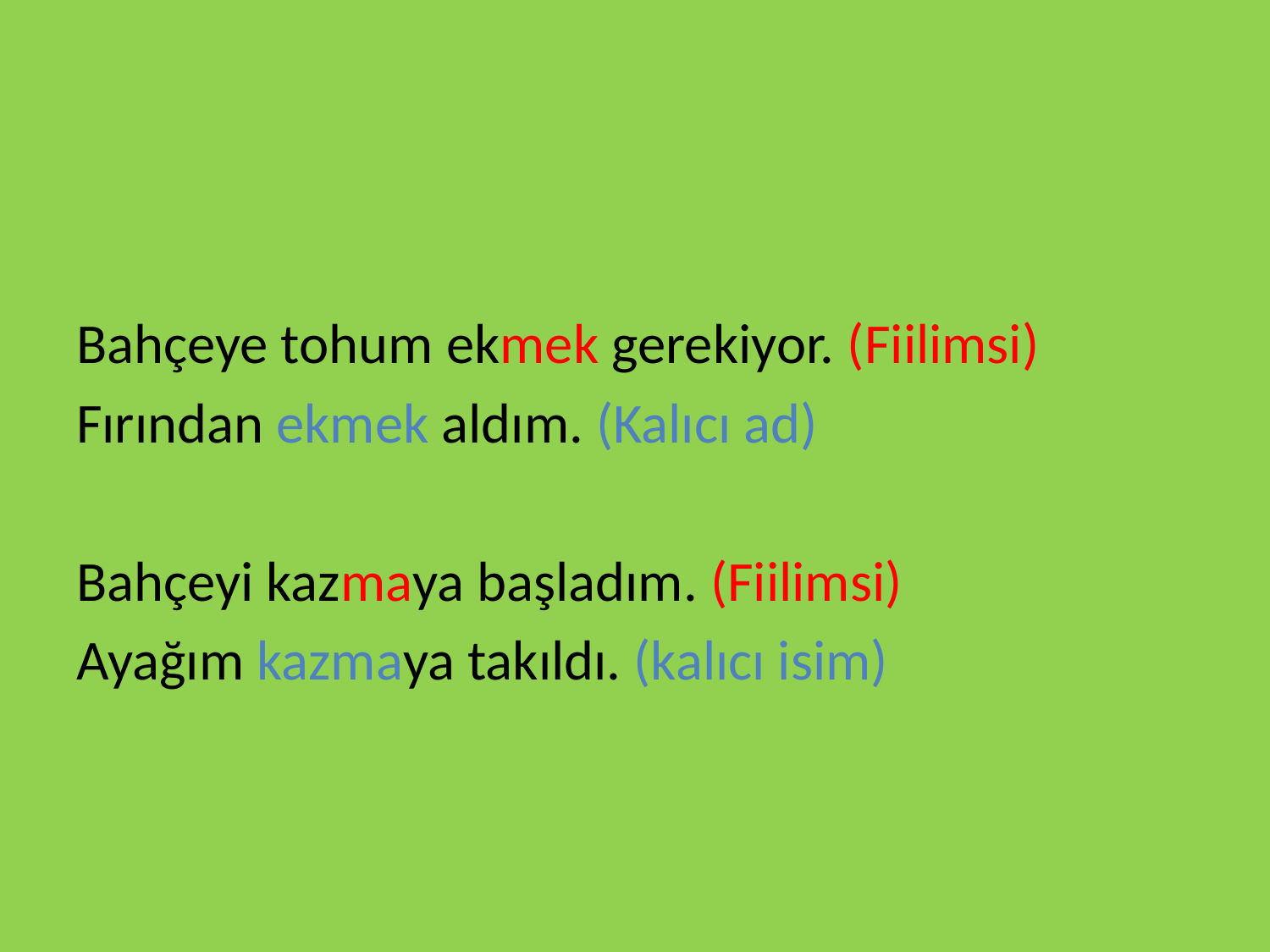

#

Bahçeye tohum ekmek gerekiyor. (Fiilimsi)
Fırından ekmek aldım. (Kalıcı ad)

Bahçeyi kazmaya başladım. (Fiilimsi)
Ayağım kazmaya takıldı. (kalıcı isim)